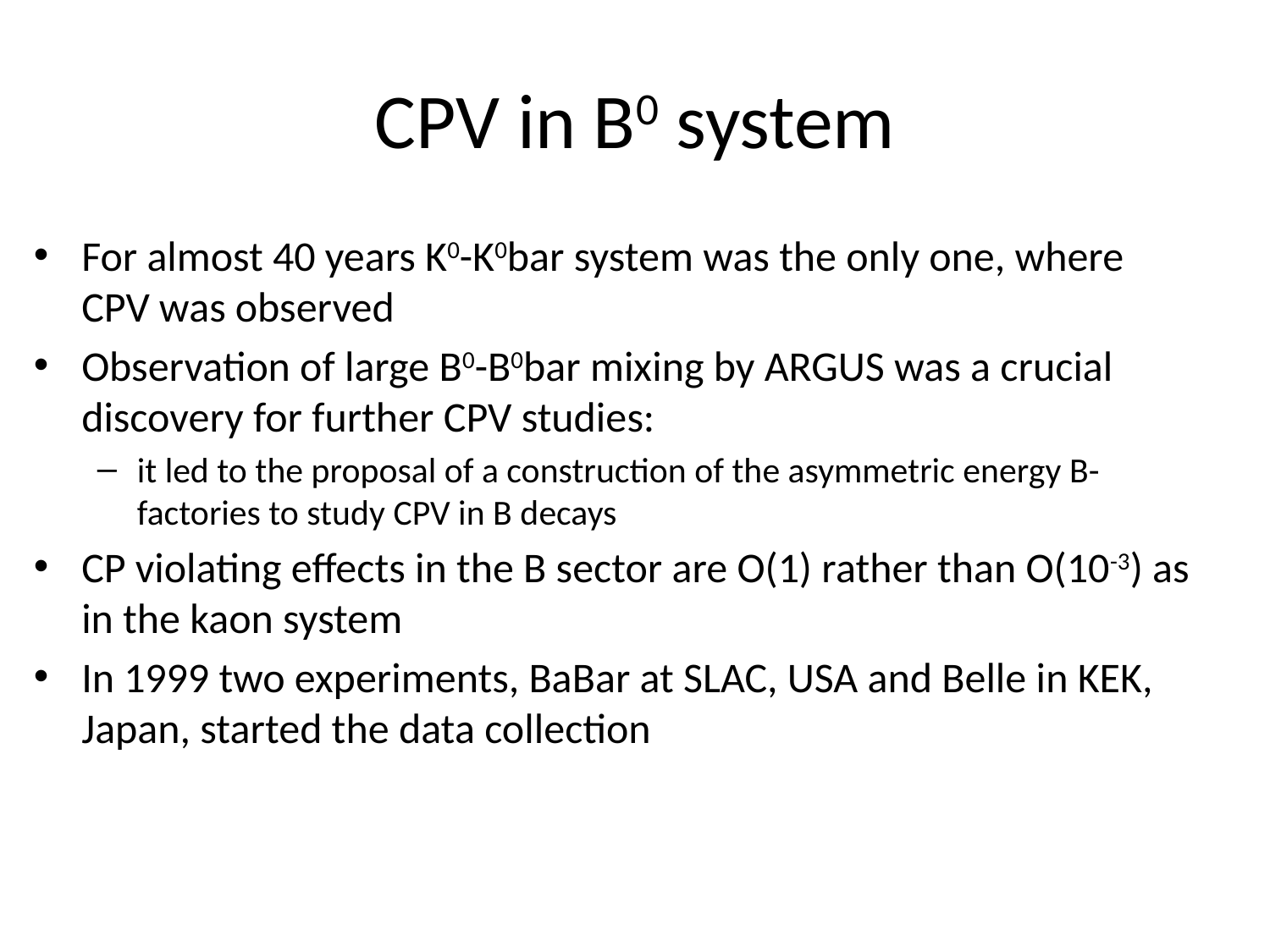

# CPV in B0 system
For almost 40 years K0-K0bar system was the only one, where CPV was observed
Observation of large B0-B0bar mixing by ARGUS was a crucial discovery for further CPV studies:
it led to the proposal of a construction of the asymmetric energy B-factories to study CPV in B decays
CP violating effects in the B sector are O(1) rather than O(10-3) as in the kaon system
In 1999 two experiments, BaBar at SLAC, USA and Belle in KEK, Japan, started the data collection